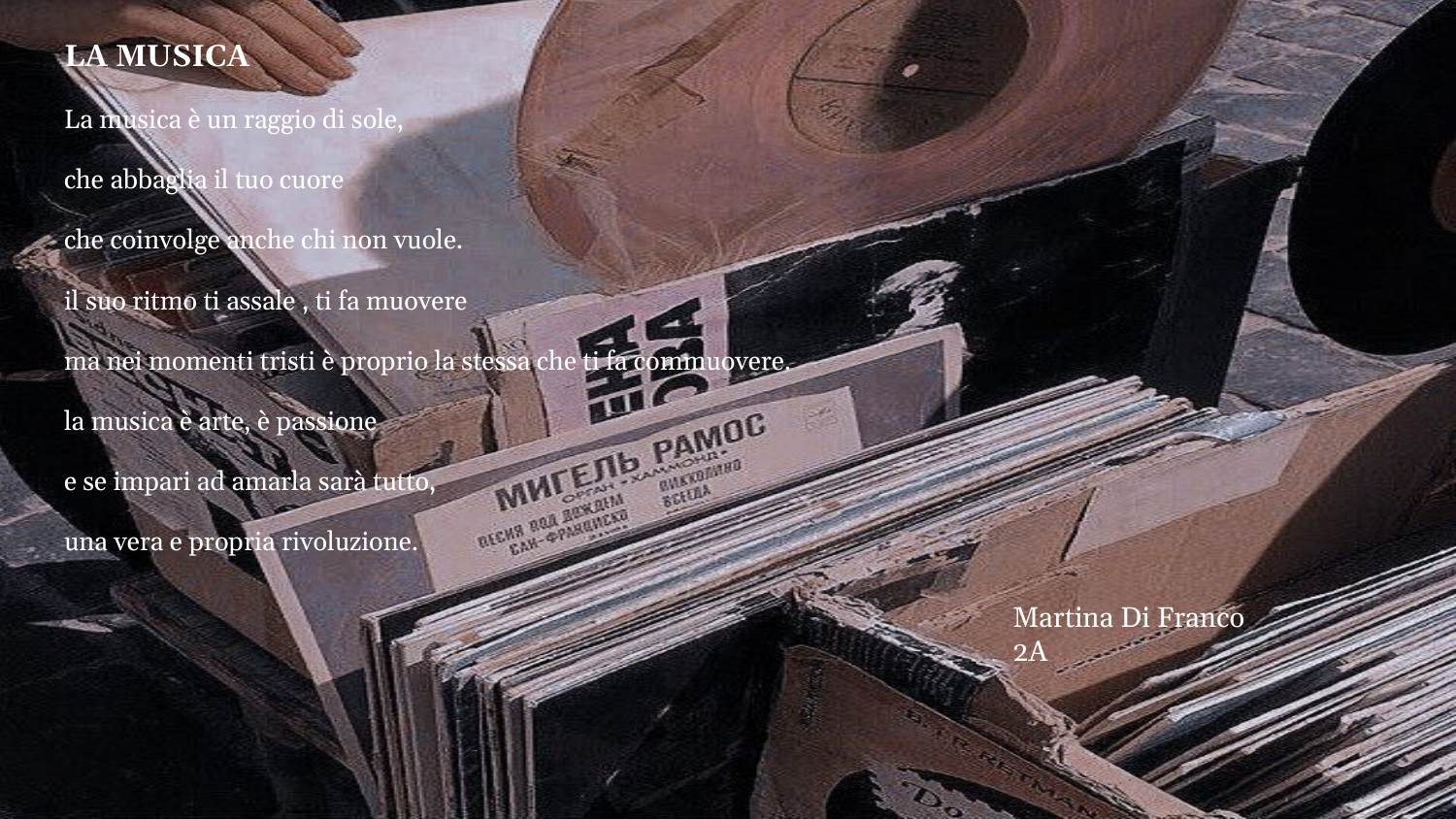

# LA MUSICA
La musica è un raggio di sole,
che abbaglia il tuo cuore
che coinvolge anche chi non vuole.
il suo ritmo ti assale , ti fa muovere
ma nei momenti tristi è proprio la stessa che ti fa commuovere.
la musica è arte, è passione
e se impari ad amarla sarà tutto,
una vera e propria rivoluzione.
Martina Di Franco 2A